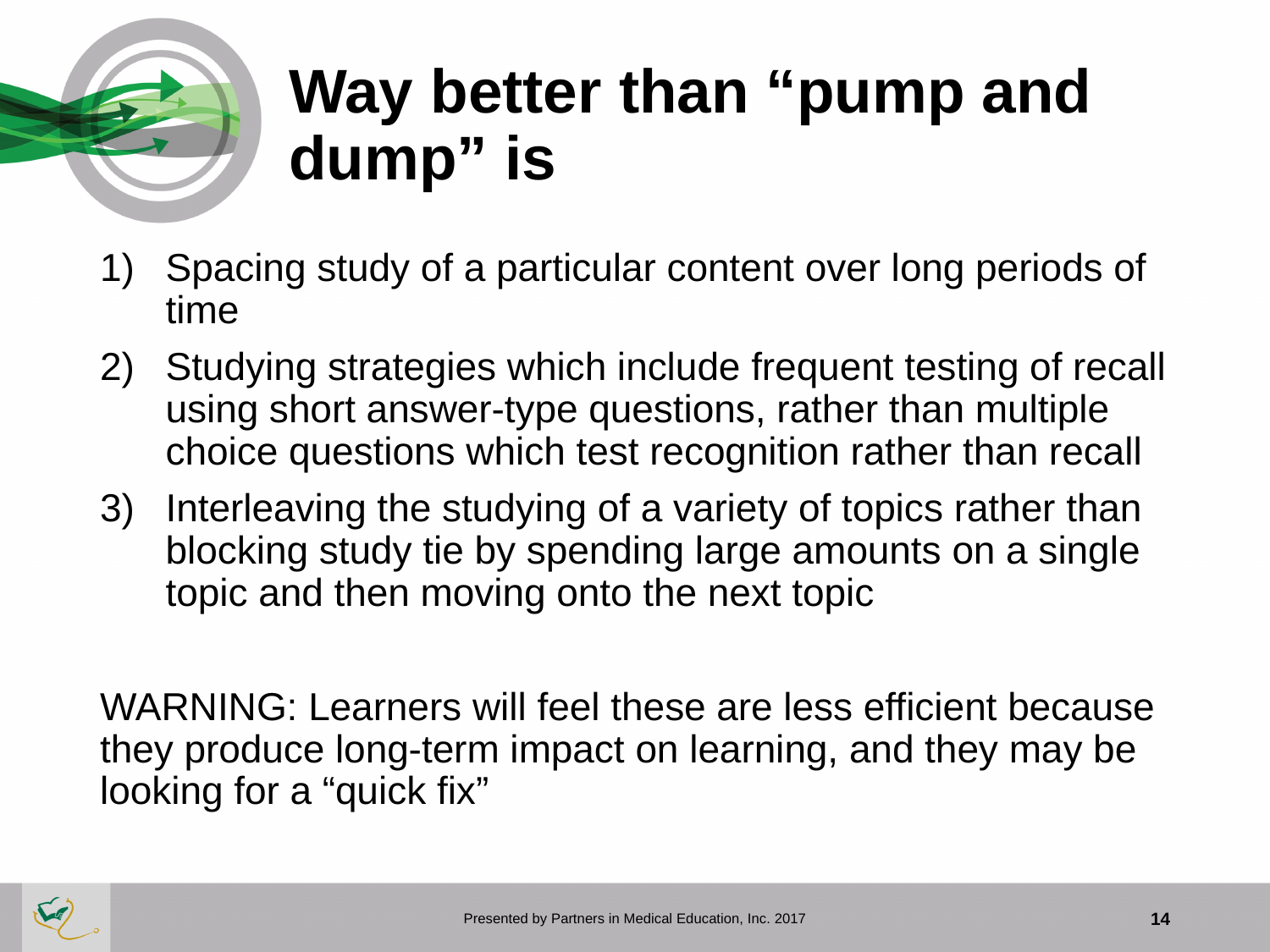

# Way better than “pump and dump” is
Spacing study of a particular content over long periods of time
Studying strategies which include frequent testing of recall using short answer-type questions, rather than multiple choice questions which test recognition rather than recall
Interleaving the studying of a variety of topics rather than blocking study tie by spending large amounts on a single topic and then moving onto the next topic

WARNING: Learners will feel these are less efficient because they produce long-term impact on learning, and they may be looking for a “quick fix”
Presented by Partners in Medical Education, Inc. 2017
14